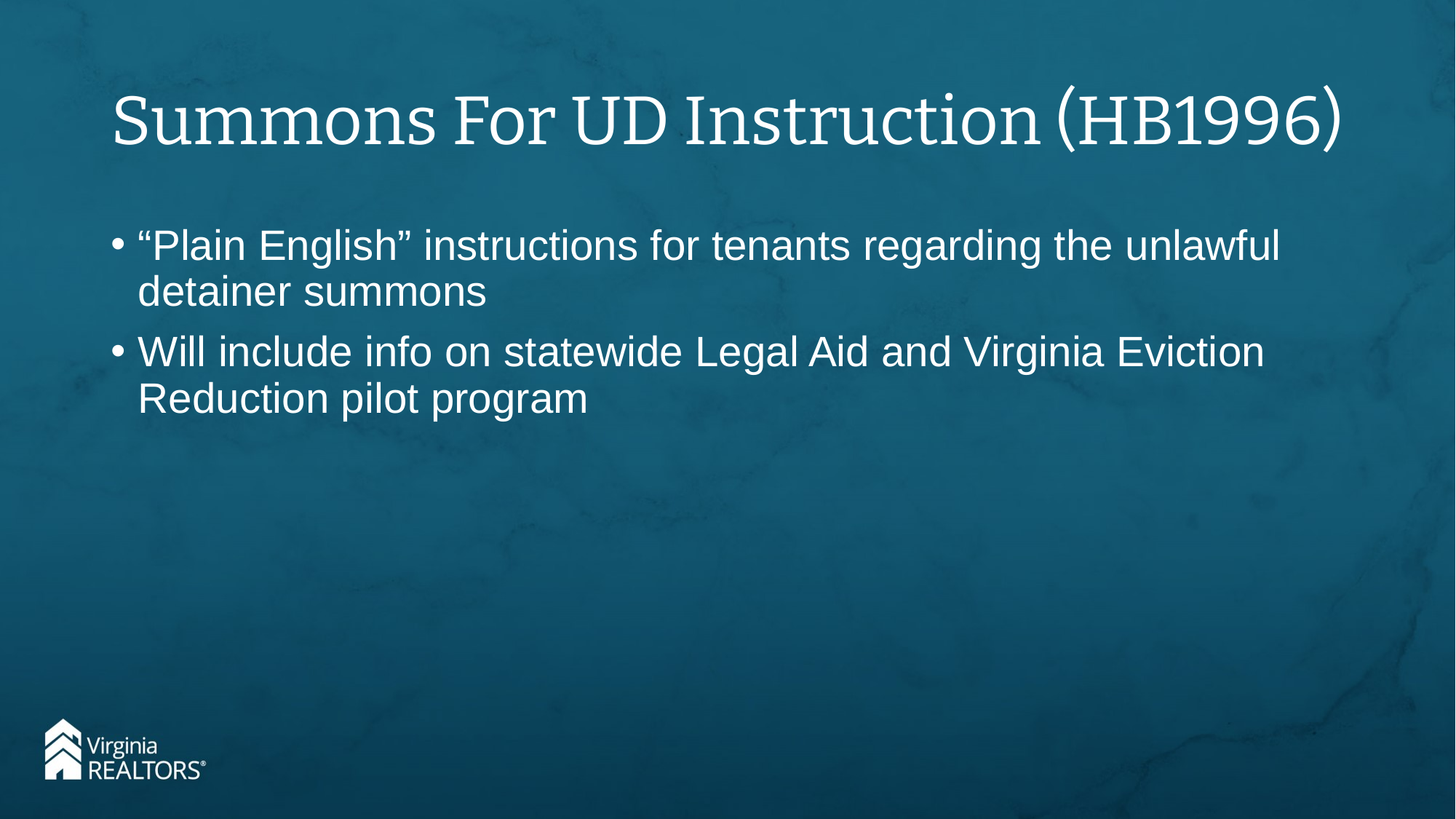

# Summons For UD Instruction (HB1996)
“Plain English” instructions for tenants regarding the unlawful detainer summons
Will include info on statewide Legal Aid and Virginia Eviction Reduction pilot program